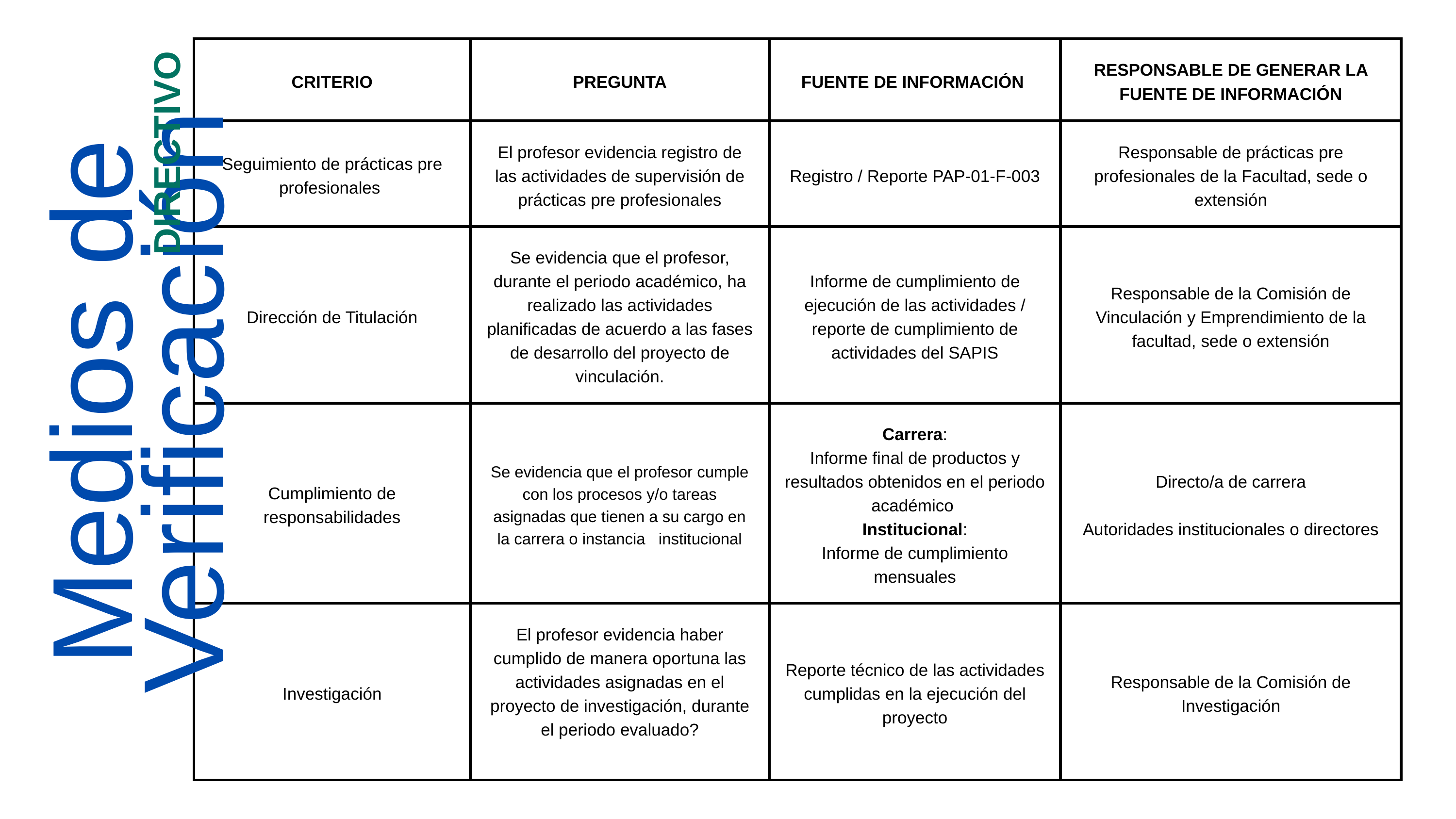

| CRITERIO | PREGUNTA | FUENTE DE INFORMACIÓN | RESPONSABLE DE GENERAR LA FUENTE DE INFORMACIÓN |
| --- | --- | --- | --- |
| Seguimiento de prácticas pre profesionales | El profesor evidencia registro de las actividades de supervisión de prácticas pre profesionales | Registro / Reporte PAP-01-F-003 | Responsable de prácticas pre profesionales de la Facultad, sede o extensión |
| Dirección de Titulación | Se evidencia que el profesor, durante el periodo académico, ha realizado las actividades planificadas de acuerdo a las fases de desarrollo del proyecto de vinculación. | Informe de cumplimiento de ejecución de las actividades / reporte de cumplimiento de actividades del SAPIS | Responsable de la Comisión de Vinculación y Emprendimiento de la facultad, sede o extensión |
| Cumplimiento de responsabilidades | Se evidencia que el profesor cumple con los procesos y/o tareas asignadas que tienen a su cargo en la carrera o instancia institucional | Carrera: Informe final de productos y resultados obtenidos en el periodo académico Institucional: Informe de cumplimiento mensuales | Directo/a de carrera Autoridades institucionales o directores |
| Investigación | El profesor evidencia haber cumplido de manera oportuna las actividades asignadas en el proyecto de investigación, durante el periodo evaluado? | Reporte técnico de las actividades cumplidas en la ejecución del proyecto | Responsable de la Comisión de Investigación |
DIRECTIVO
Medios de Verificación